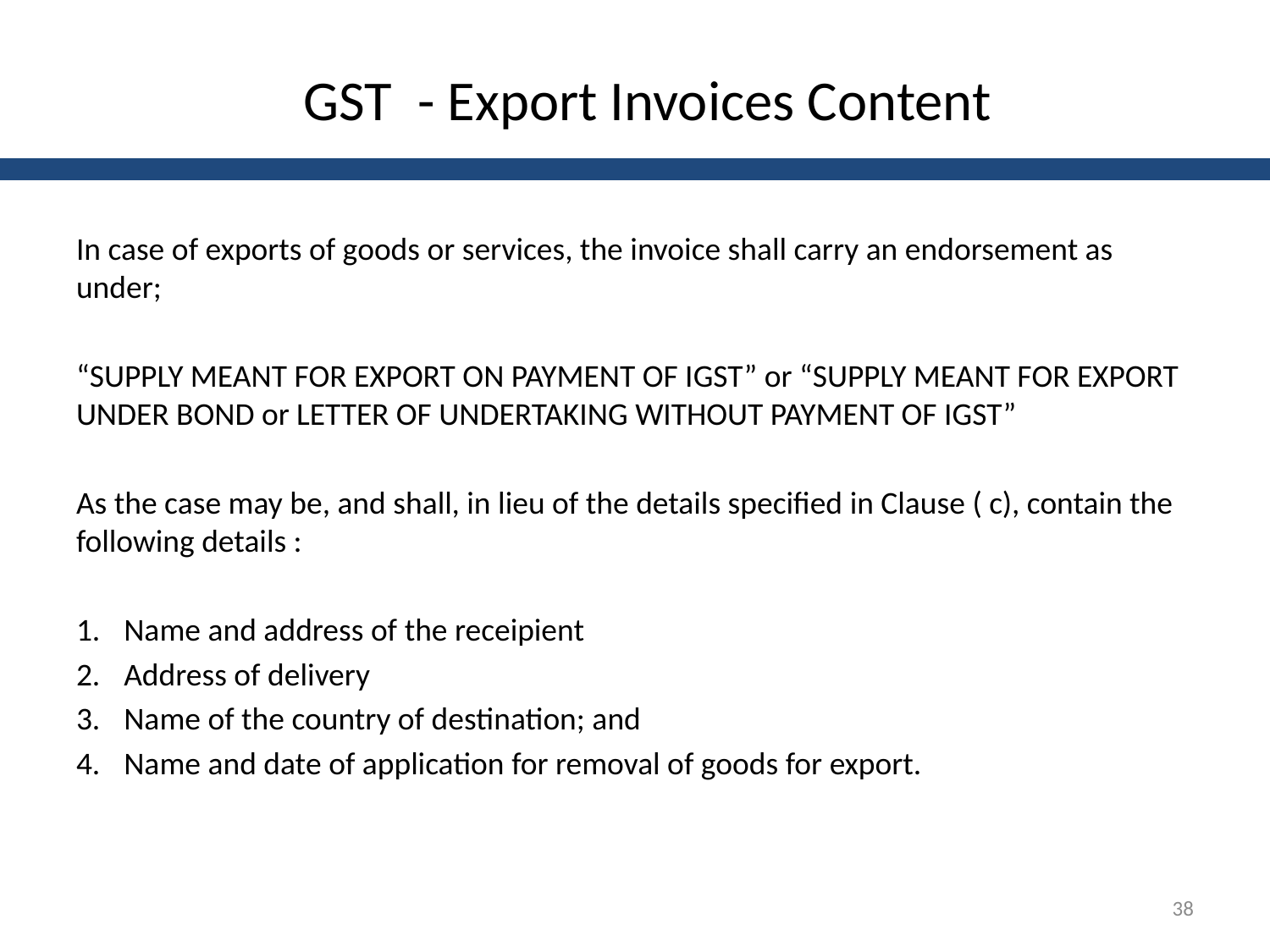

# GST  - Export Invoices Content
In case of exports of goods or services, the invoice shall carry an endorsement as under;

“SUPPLY MEANT FOR EXPORT ON PAYMENT OF IGST” or “SUPPLY MEANT FOR EXPORT UNDER BOND or LETTER OF UNDERTAKING WITHOUT PAYMENT OF IGST”

As the case may be, and shall, in lieu of the details specified in Clause ( c), contain the following details :

Name and address of the receipient
Address of delivery
Name of the country of destination; and
Name and date of application for removal of goods for export.

38